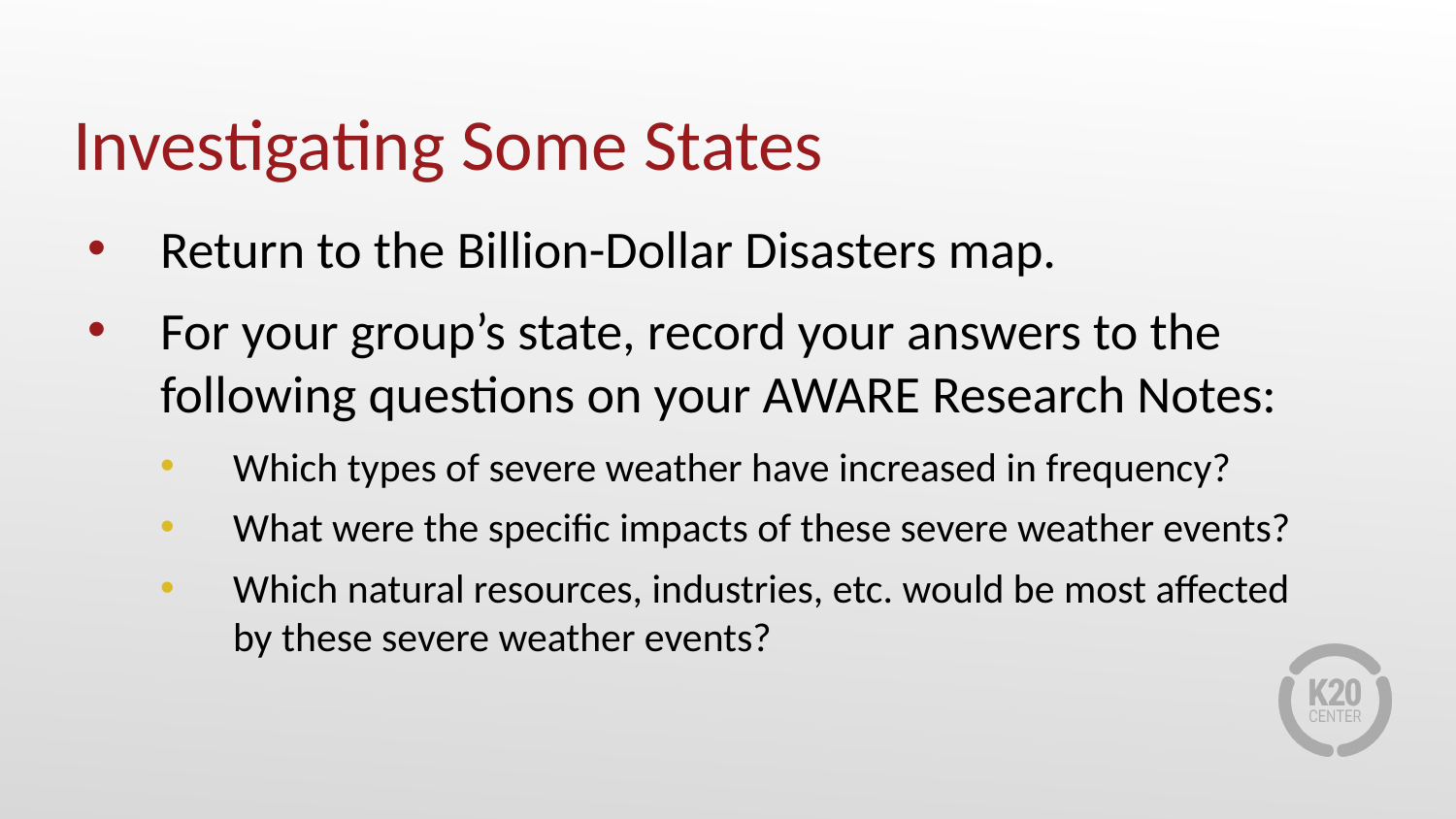

# Investigating Some States
Return to the Billion-Dollar Disasters map.
For your group’s state, record your answers to the following questions on your AWARE Research Notes:
Which types of severe weather have increased in frequency?
What were the specific impacts of these severe weather events?
Which natural resources, industries, etc. would be most affected
by these severe weather events?